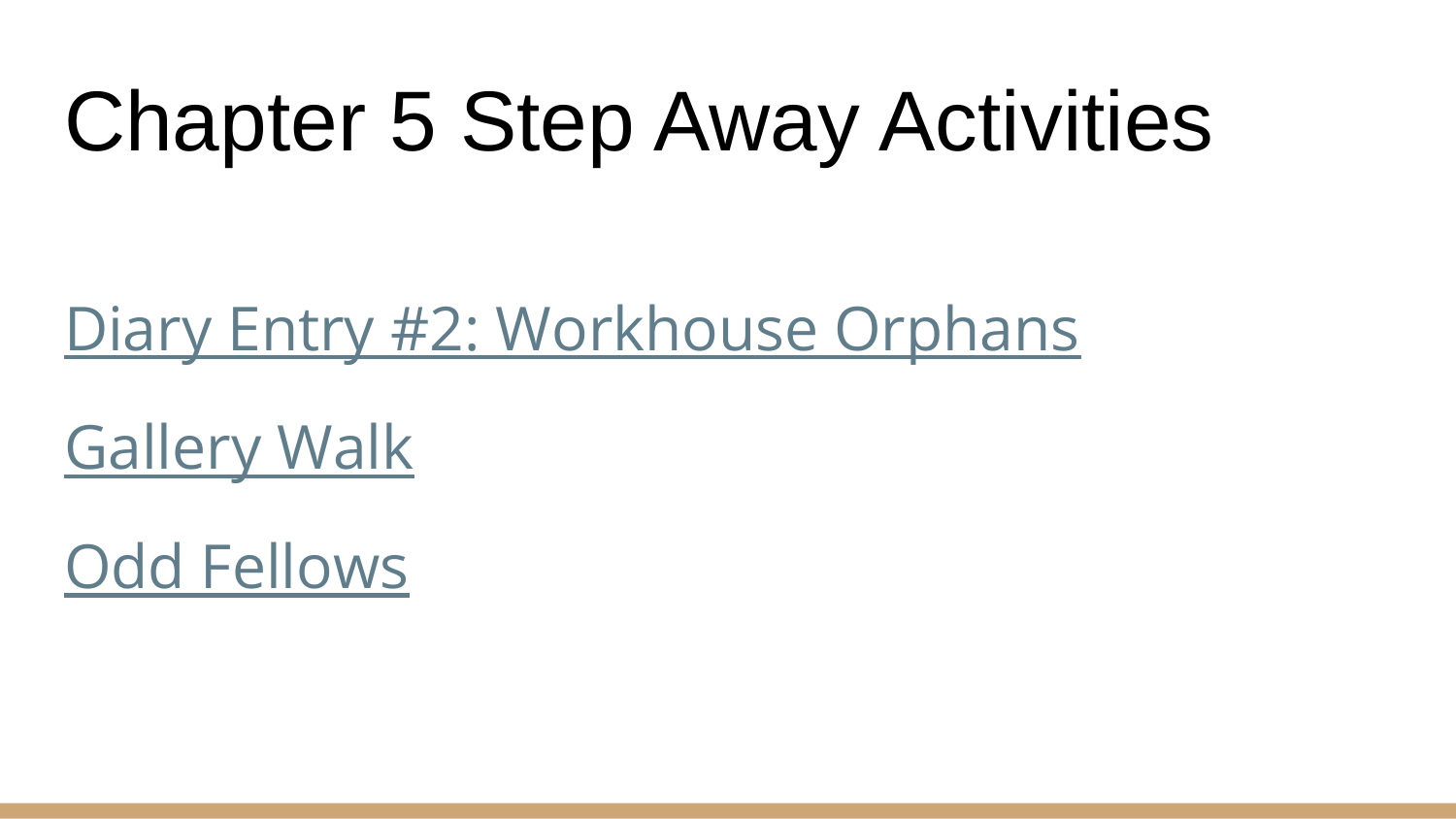

# Chapter 5 Step Away Activities

Diary Entry #2: Workhouse Orphans
Gallery Walk
Odd Fellows